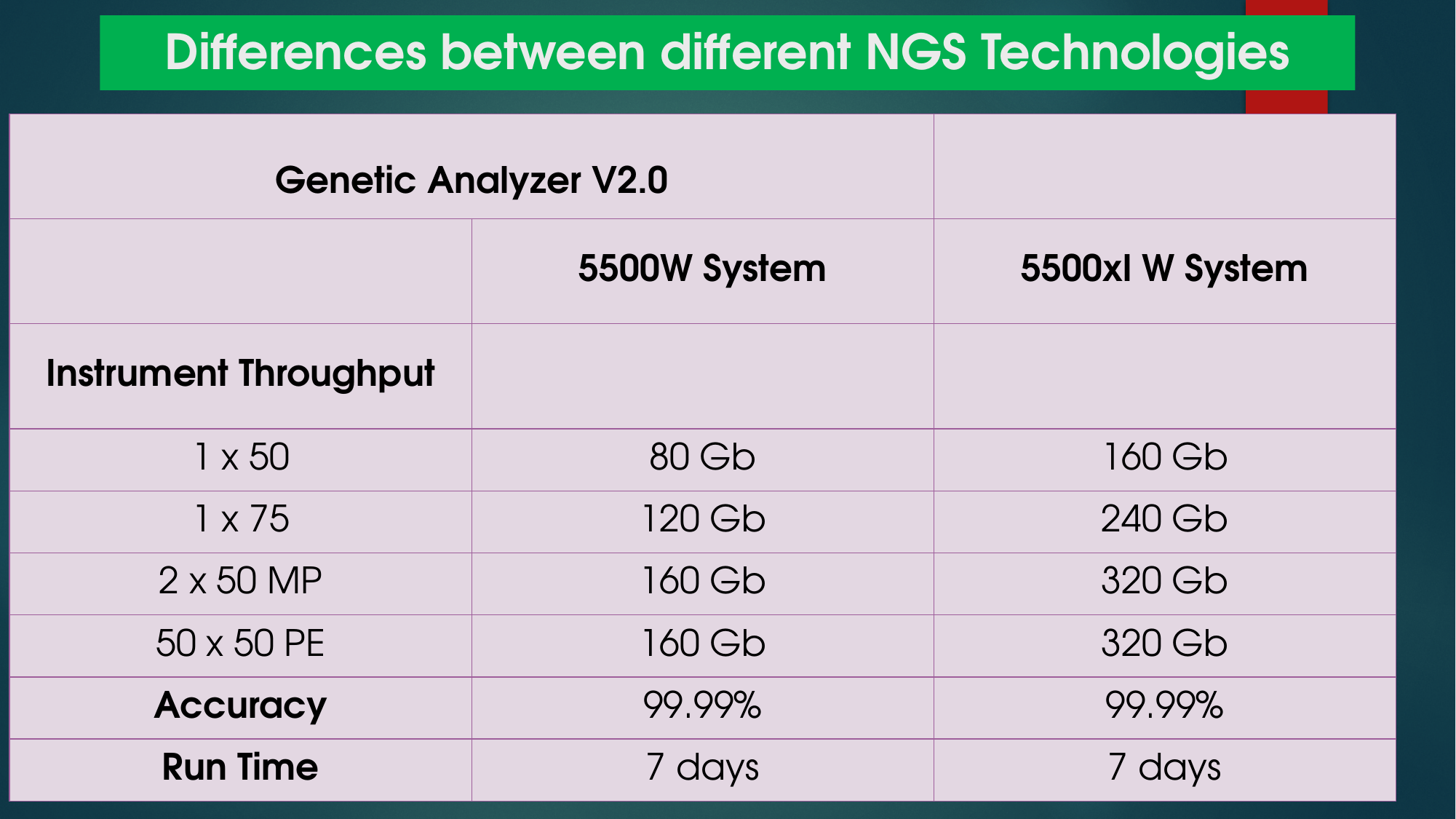

# Differences between different NGS Technologies
| Genetic Analyzer V2.0 |  |  |
| --- | --- | --- |
|  | 5500W System | 5500xl W System |
| Instrument Throughput |  |  |
| 1 x 50 | 80 Gb | 160 Gb |
| 1 x 75 | 120 Gb | 240 Gb |
| 2 x 50 MP | 160 Gb | 320 Gb |
| 50 x 50 PE | 160 Gb | 320 Gb |
| Accuracy | 99.99% | 99.99% |
| Run Time | 7 days | 7 days |